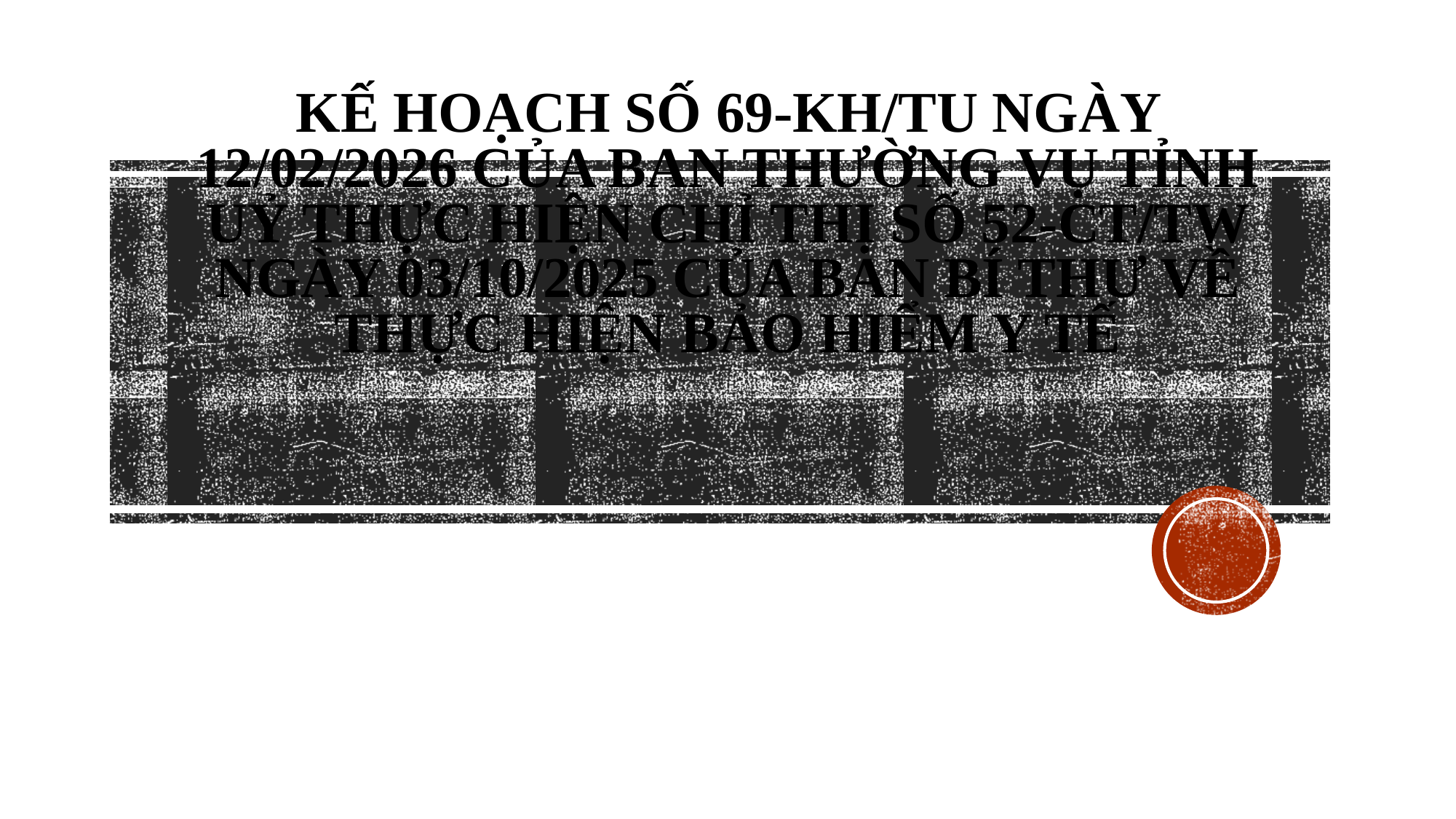

# Kế hoạch số 69-KH/TU ngày 12/02/2026 của Ban Thường vụ Tỉnh uỷ thực hiện Chỉ thị số 52-CT/TW ngày 03/10/2025 của Ban Bí thư về thực hiện Bảo hiểm y tế